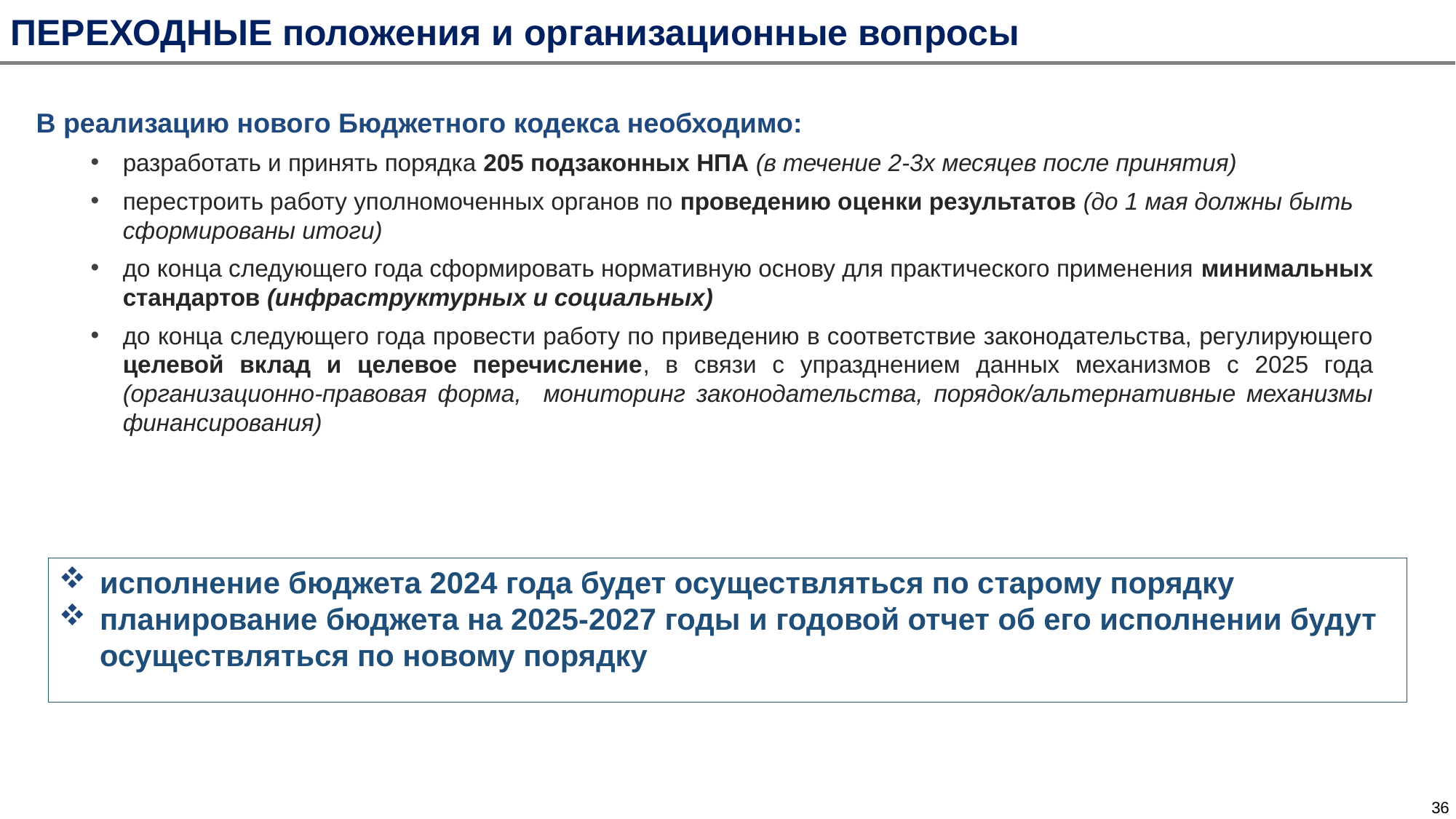

ПЕРЕХОДНЫЕ положения и организационные вопросы
В реализацию нового Бюджетного кодекса необходимо:
разработать и принять порядка 205 подзаконных НПА (в течение 2-3х месяцев после принятия)
перестроить работу уполномоченных органов по проведению оценки результатов (до 1 мая должны быть сформированы итоги)
до конца следующего года сформировать нормативную основу для практического применения минимальных стандартов (инфраструктурных и социальных)
до конца следующего года провести работу по приведению в соответствие законодательства, регулирующего целевой вклад и целевое перечисление, в связи с упразднением данных механизмов с 2025 года (организационно-правовая форма,  мониторинг законодательства, порядок/альтернативные механизмы финансирования)
исполнение бюджета 2024 года будет осуществляться по старому порядку
планирование бюджета на 2025-2027 годы и годовой отчет об его исполнении будут осуществляться по новому порядку